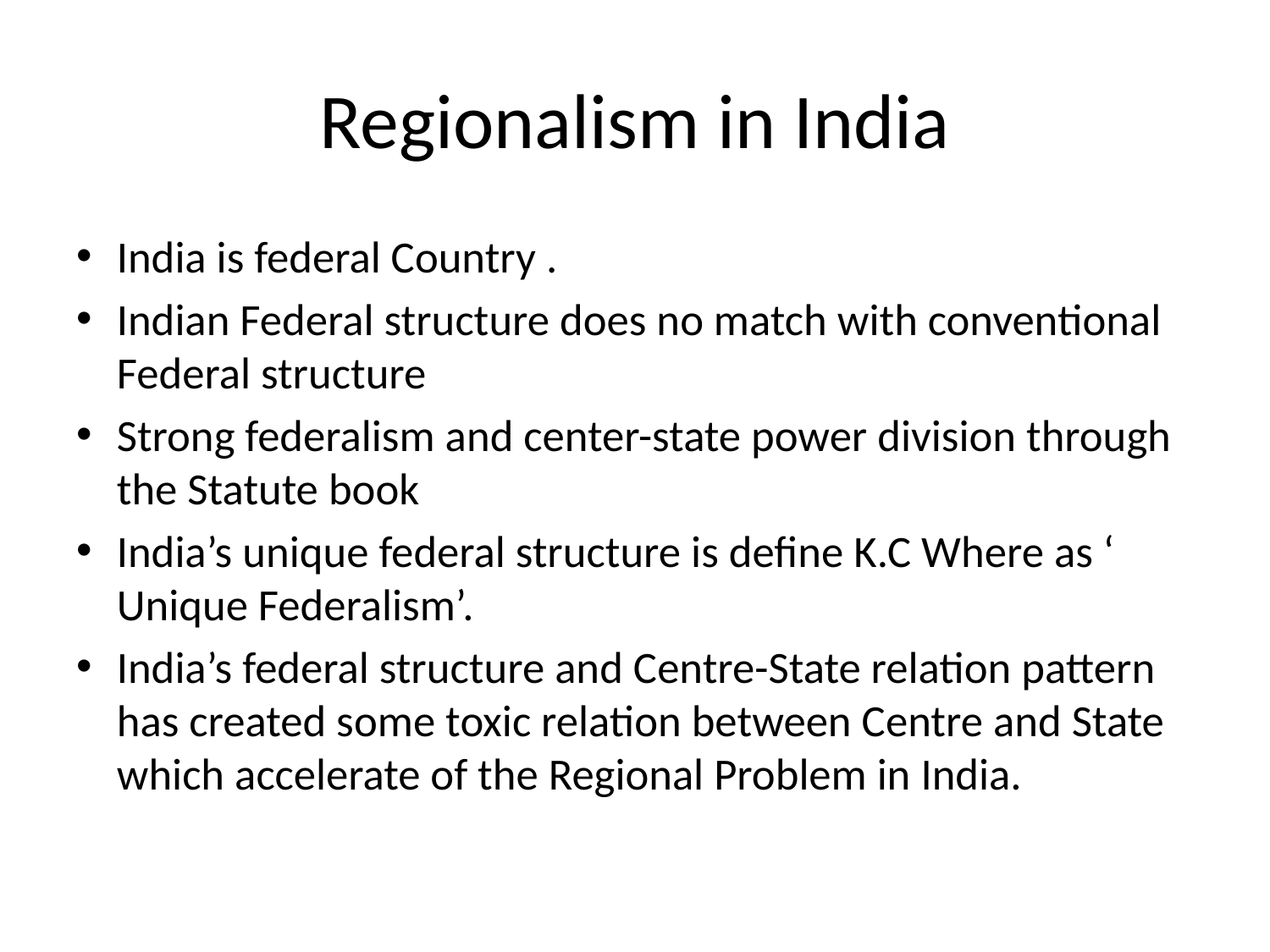

# Regionalism in India
India is federal Country .
Indian Federal structure does no match with conventional Federal structure
Strong federalism and center-state power division through the Statute book
India’s unique federal structure is define K.C Where as ‘ Unique Federalism’.
India’s federal structure and Centre-State relation pattern has created some toxic relation between Centre and State which accelerate of the Regional Problem in India.